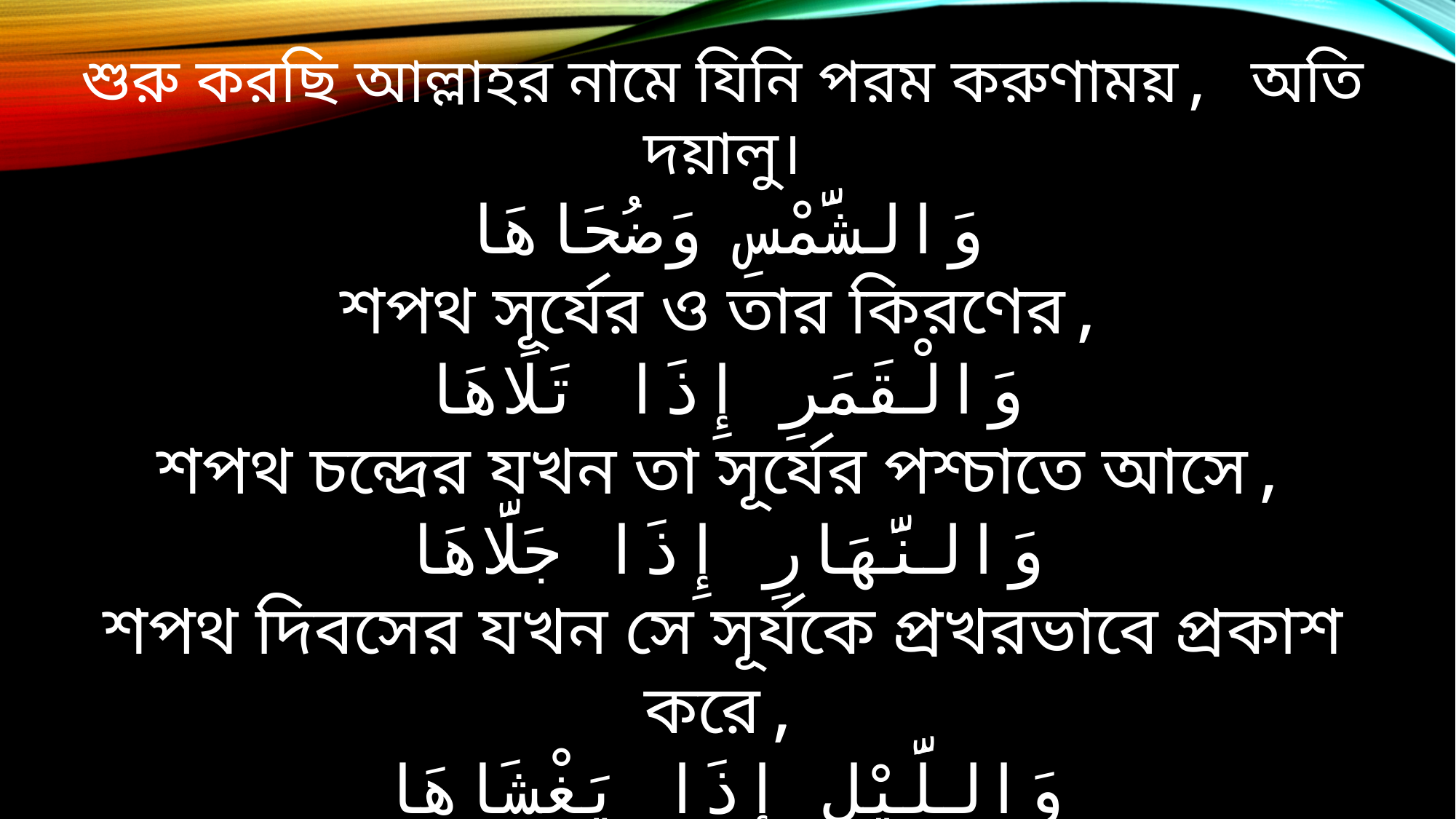

শুরু করছি আল্লাহর নামে যিনি পরম করুণাময়, অতি দয়ালু।
وَالشَّمْسِ وَضُحَاهَا
শপথ সূর্যের ও তার কিরণের,
وَالْقَمَرِ إِذَا تَلَاهَا
শপথ চন্দ্রের যখন তা সূর্যের পশ্চাতে আসে,
وَالنَّهَارِ إِذَا جَلَّاهَا
শপথ দিবসের যখন সে সূর্যকে প্রখরভাবে প্রকাশ করে,
وَاللَّيْلِ إِذَا يَغْشَاهَا
শপথ রাত্রির যখন সে সূর্যকে আচ্ছাদিত করে,